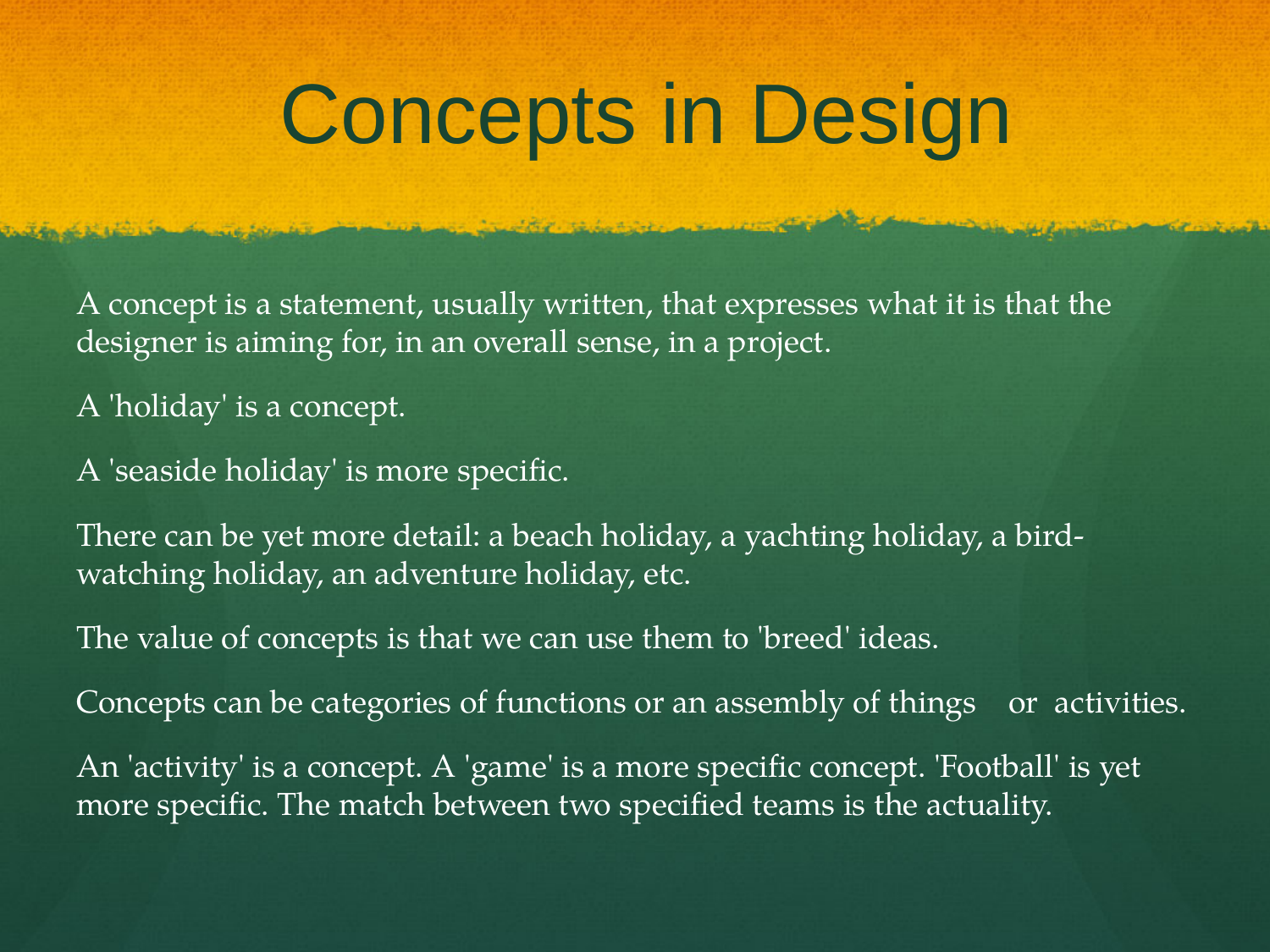

# Concepts in Design

A concept is a statement, usually written, that expresses what it is that the designer is aiming for, in an overall sense, in a project.
A 'holiday' is a concept.
A 'seaside holiday' is more specific.
There can be yet more detail: a beach holiday, a yachting holiday, a bird-watching holiday, an adventure holiday, etc.
The value of concepts is that we can use them to 'breed' ideas.
Concepts can be categories of functions or an assembly of things    or  activities.
An 'activity' is a concept. A 'game' is a more specific concept. 'Football' is yet more specific. The match between two specified teams is the actuality.